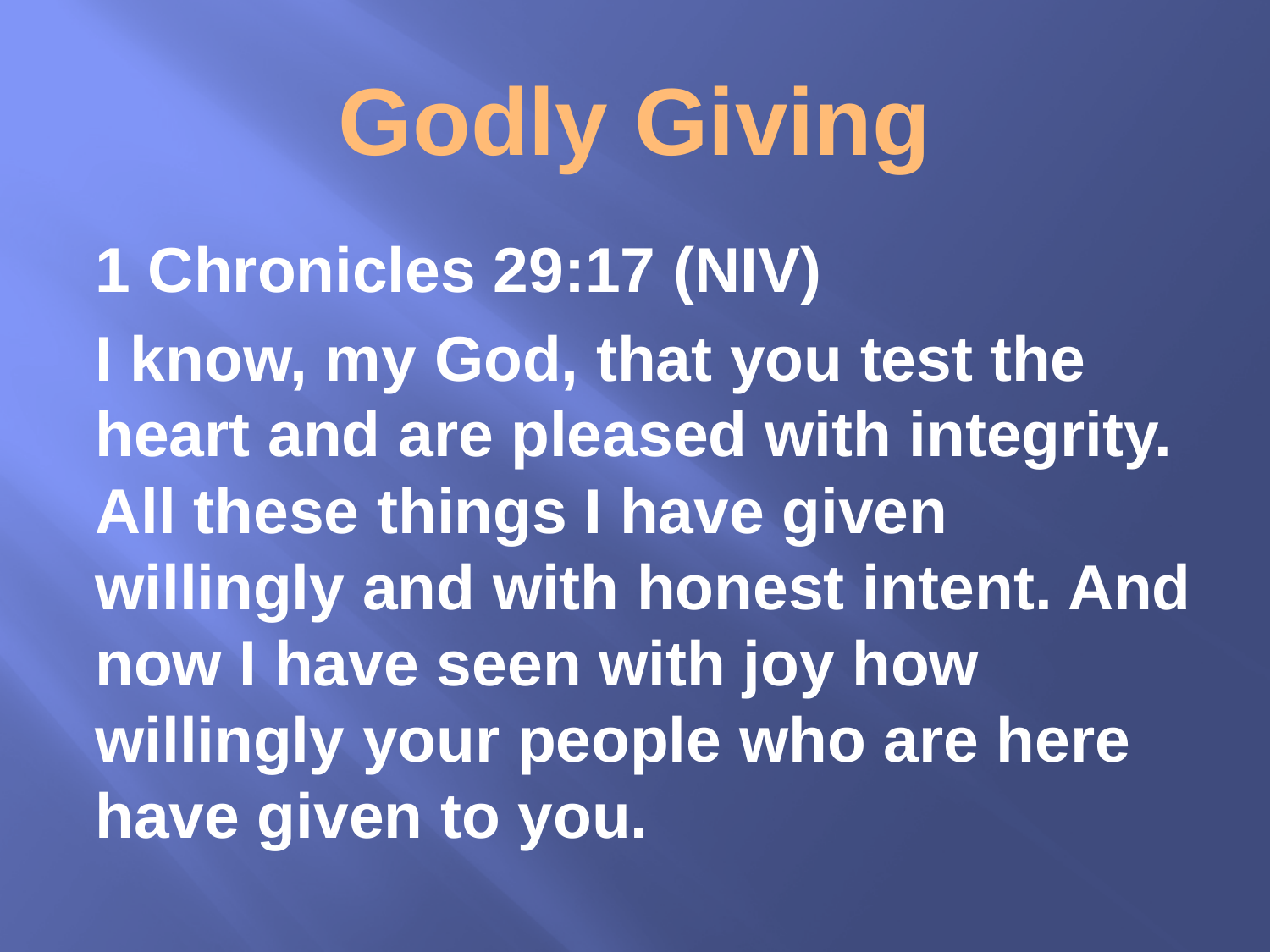

# Godly Giving
1 Chronicles 29:17 (NIV)
I know, my God, that you test the heart and are pleased with integrity. All these things I have given willingly and with honest intent. And now I have seen with joy how willingly your people who are here have given to you.